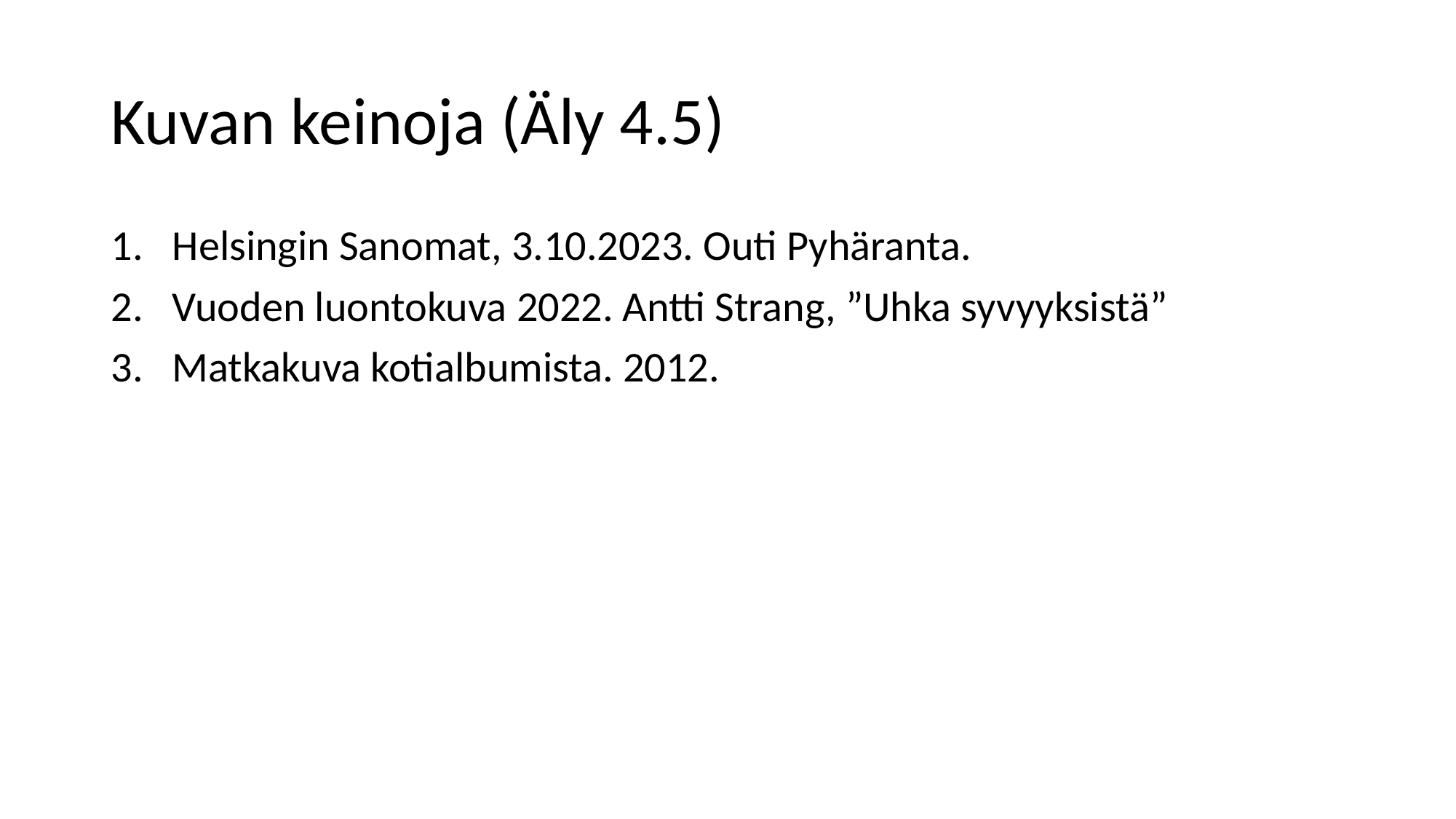

# Kuvan keinoja (Äly 4.5)
Helsingin Sanomat, 3.10.2023. Outi Pyhäranta.
Vuoden luontokuva 2022. Antti Strang, ”Uhka syvyyksistä”
Matkakuva kotialbumista. 2012.